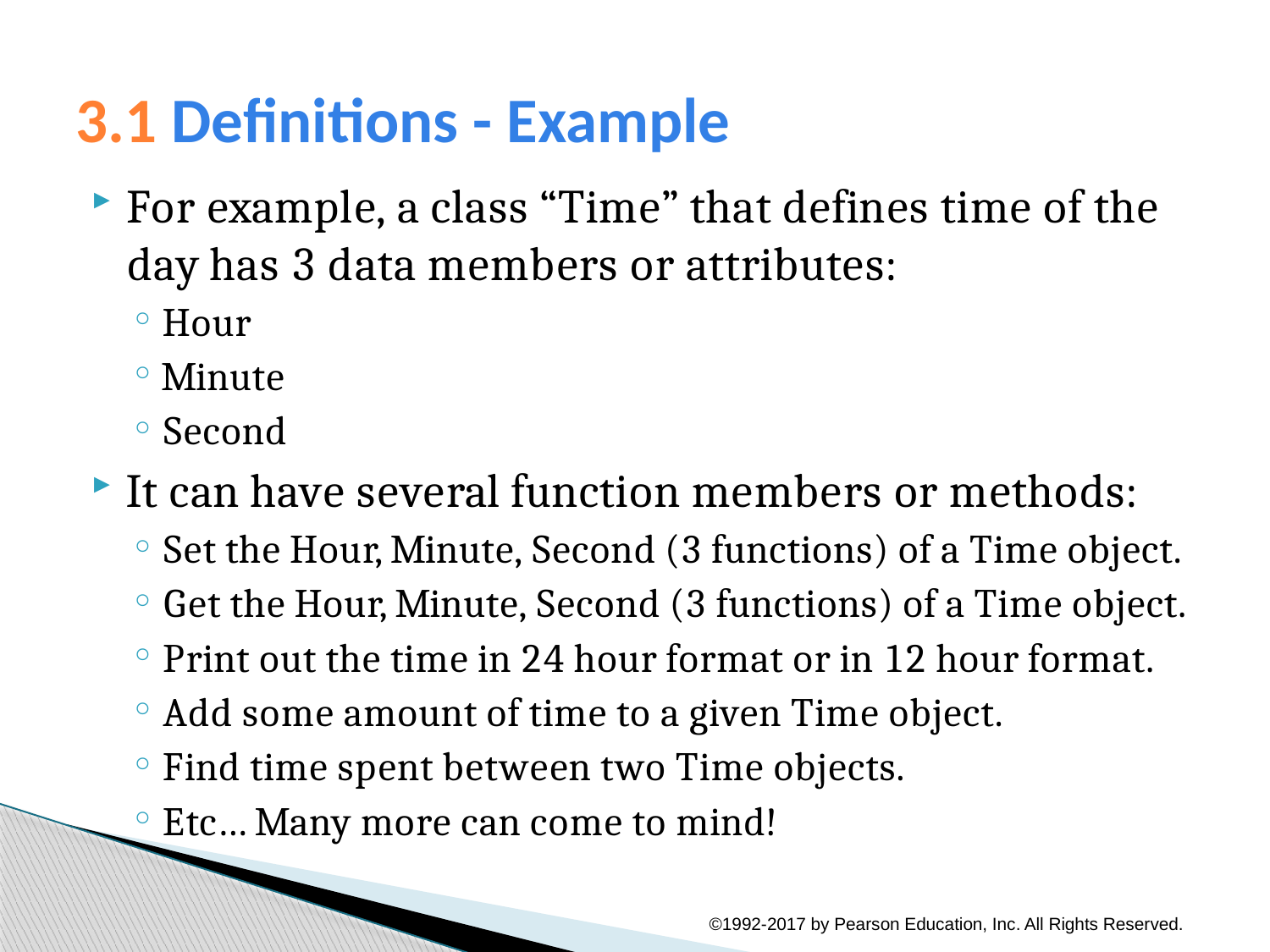

# 3.1 Definitions - Example
For example, a class “Time” that defines time of the day has 3 data members or attributes:
Hour
Minute
Second
It can have several function members or methods:
Set the Hour, Minute, Second (3 functions) of a Time object.
Get the Hour, Minute, Second (3 functions) of a Time object.
Print out the time in 24 hour format or in 12 hour format.
Add some amount of time to a given Time object.
Find time spent between two Time objects.
Etc… Many more can come to mind!
©1992-2017 by Pearson Education, Inc. All Rights Reserved.